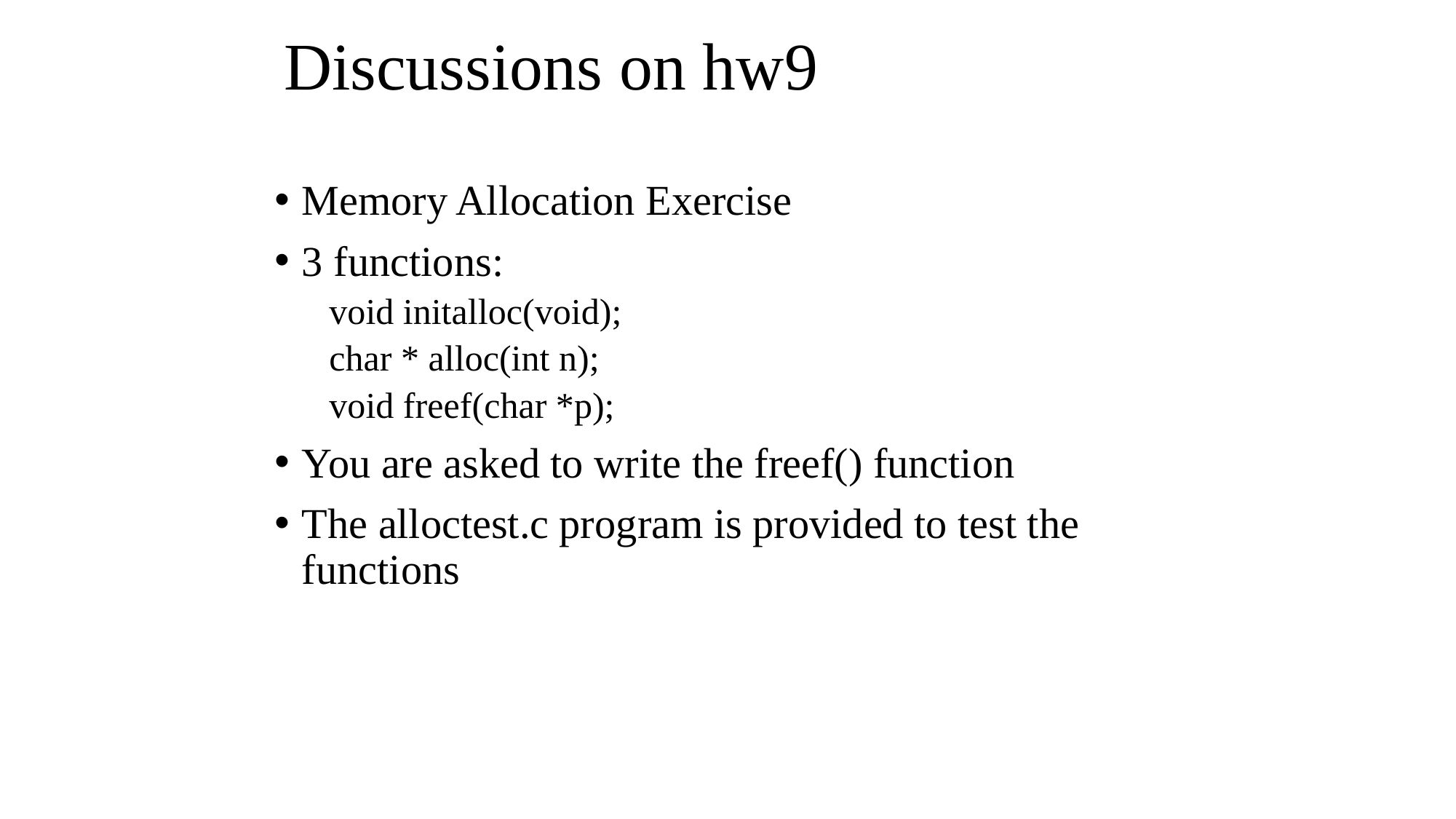

Discussions on hw9
Memory Allocation Exercise
3 functions:
void initalloc(void);
char * alloc(int n);
void freef(char *p);
You are asked to write the freef() function
The alloctest.c program is provided to test the functions